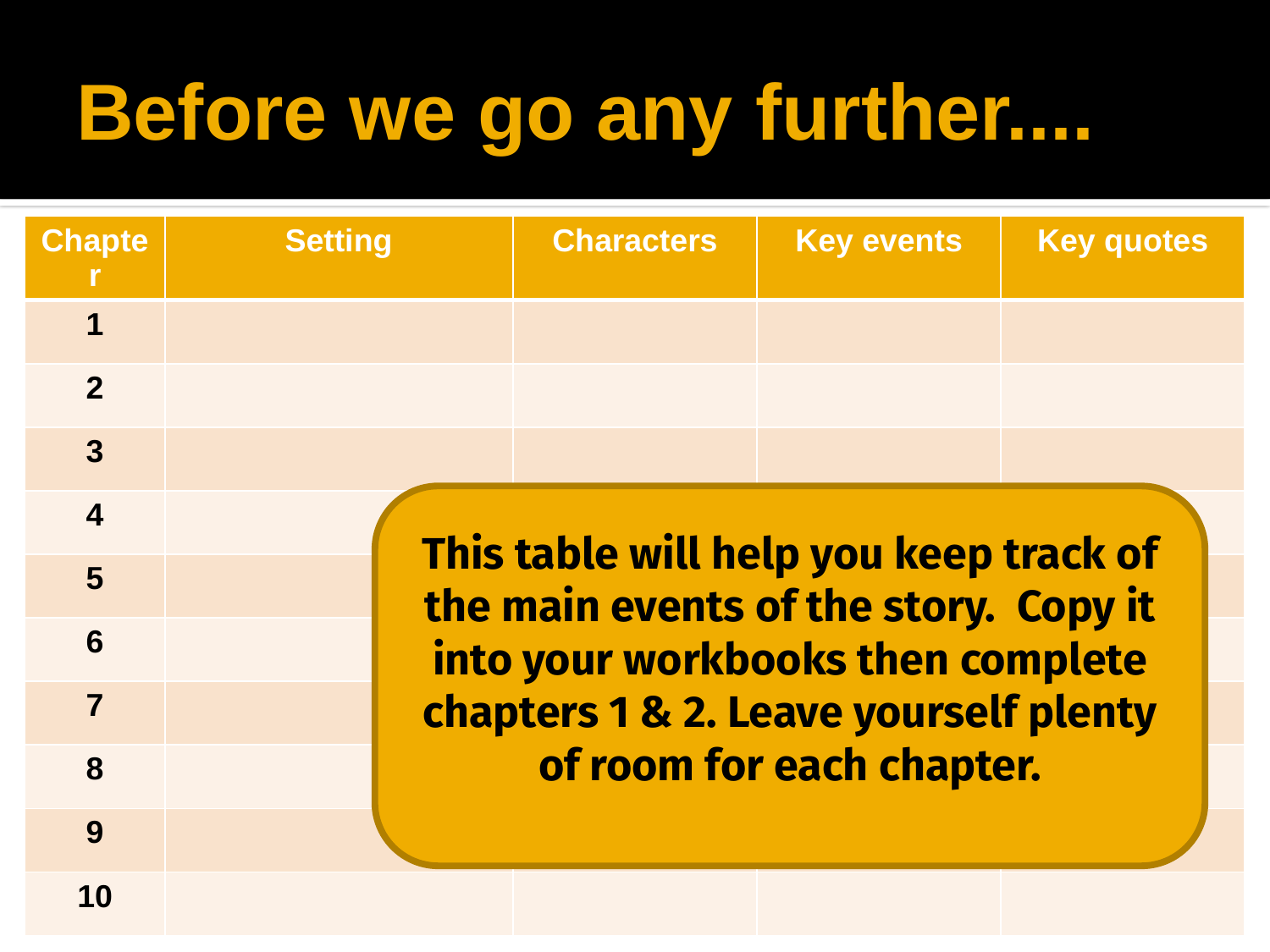

# Before we go any further....
| Chapter | Setting | Characters | Key events | Key quotes |
| --- | --- | --- | --- | --- |
| 1 |  |  |  |  |
| 2 |  |  |  |  |
| 3 |  |  |  |  |
| 4 |  |  |  |  |
| 5 |  |  |  |  |
| 6 |  |  |  |  |
| 7 |  |  |  |  |
| 8 |  |  |  |  |
| 9 |  |  |  |  |
| 10 |  |  |  |  |
This table will help you keep track of the main events of the story.  Copy it into your workbooks then complete chapters 1 & 2. Leave yourself plenty of room for each chapter.